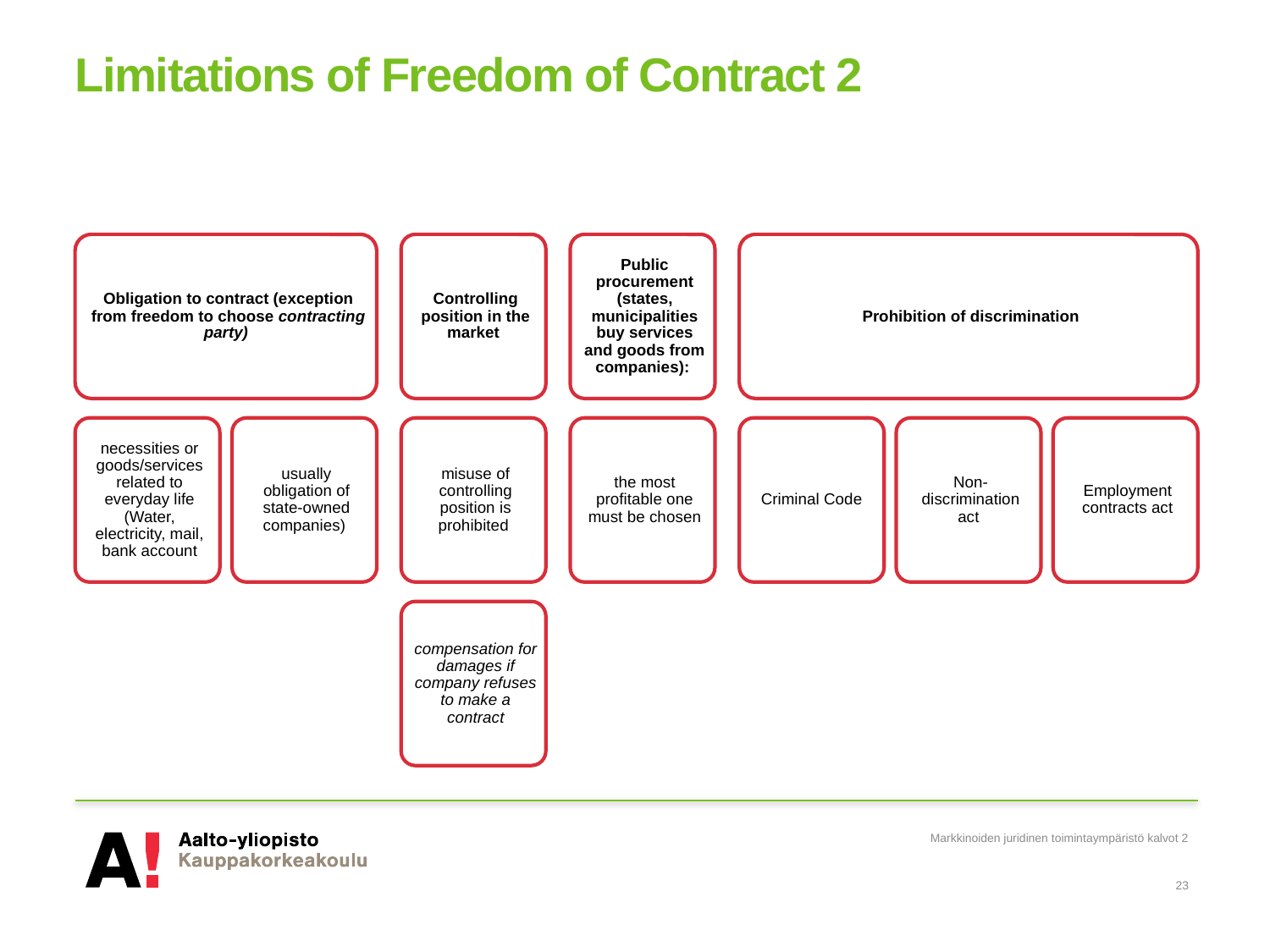

# Limitations of Freedom of Contract 2
Obligation to contract (exception from freedom to choose contracting party)
necessities or goods/services related to everyday life (Water, electricity, mail, bank account
usually obligation of state-owned companies)
Controlling position in the market
misuse of controlling position is prohibited
compensation for damages if company refuses to make a contract
Public procurement (states, municipalities buy services and goods from companies):
the most profitable one must be chosen
Prohibition of discrimination
Criminal Code
Non-discrimination act
Employment contracts act
Markkinoiden juridinen toimintaympäristö kalvot 2
23